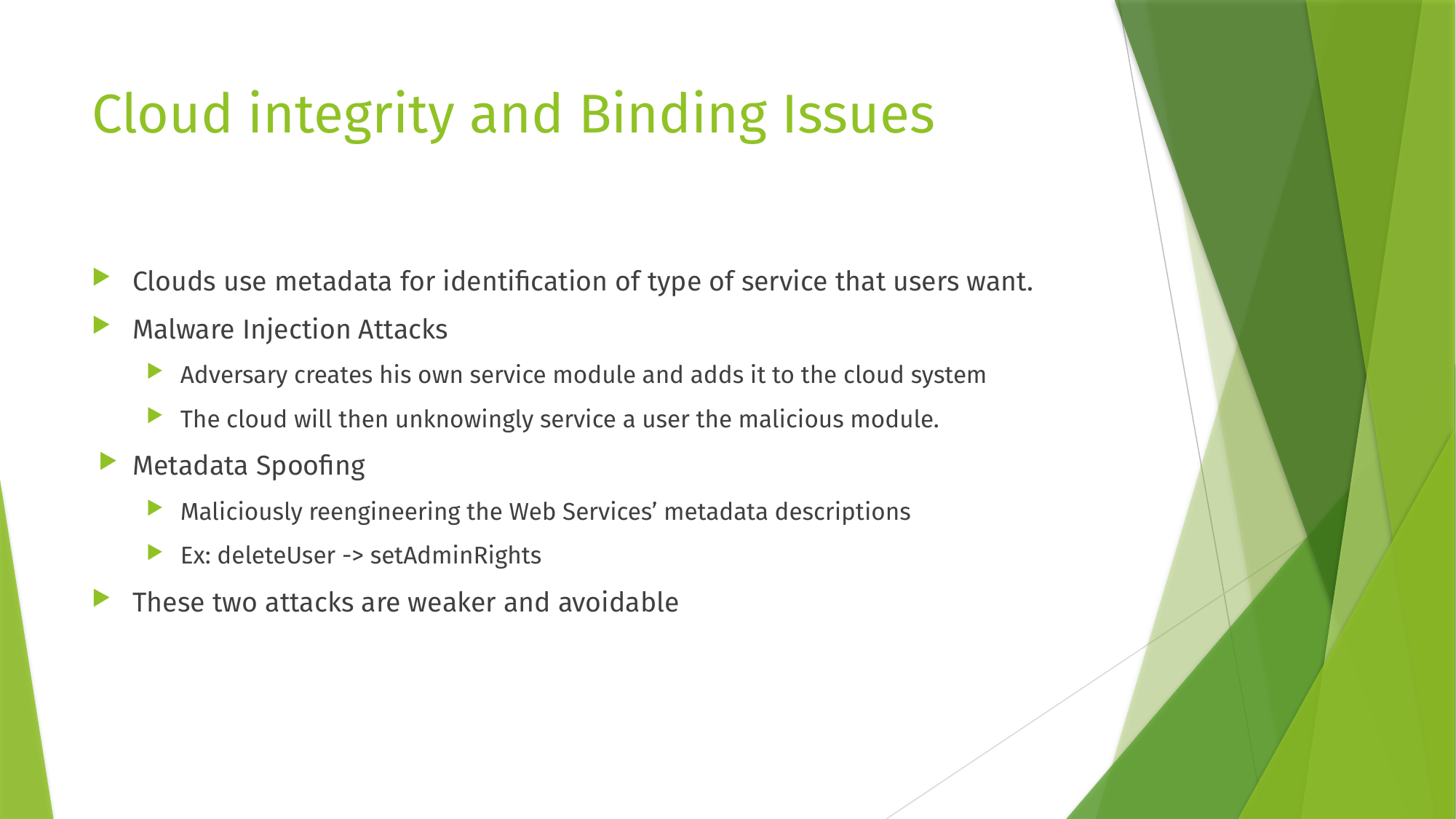

# Cloud integrity and Binding Issues
Clouds use metadata for identification of type of service that users want.
Malware Injection Attacks
Adversary creates his own service module and adds it to the cloud system
The cloud will then unknowingly service a user the malicious module.
Metadata Spoofing
Maliciously reengineering the Web Services’ metadata descriptions
Ex: deleteUser -> setAdminRights
These two attacks are weaker and avoidable